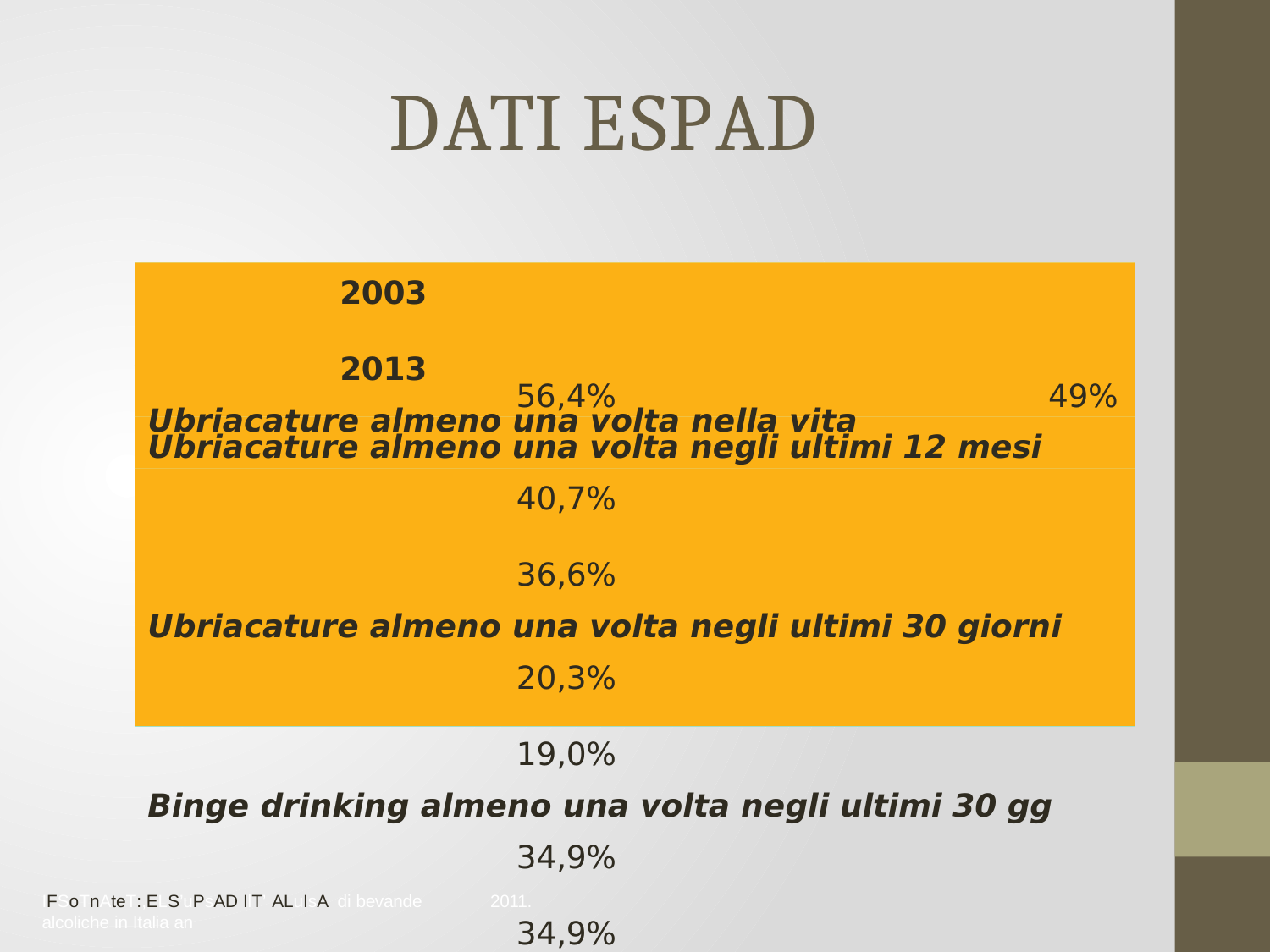

# DATI ESPAD

2003	2013
Ubriacature almeno una volta nella vita

56,4%
49%

Ubriacature almeno una volta negli ultimi 12 mesi
40,7%	36,6%
Ubriacature almeno una volta negli ultimi 30 giorni
20,3%	19,0%
Binge drinking almeno una volta negli ultimi 30 gg
34,9%	34,9%

IFSoTnAteT:,ELS’uPsAD IlT’ ALuIsA  di bevande alcoliche in Italia an
2011.